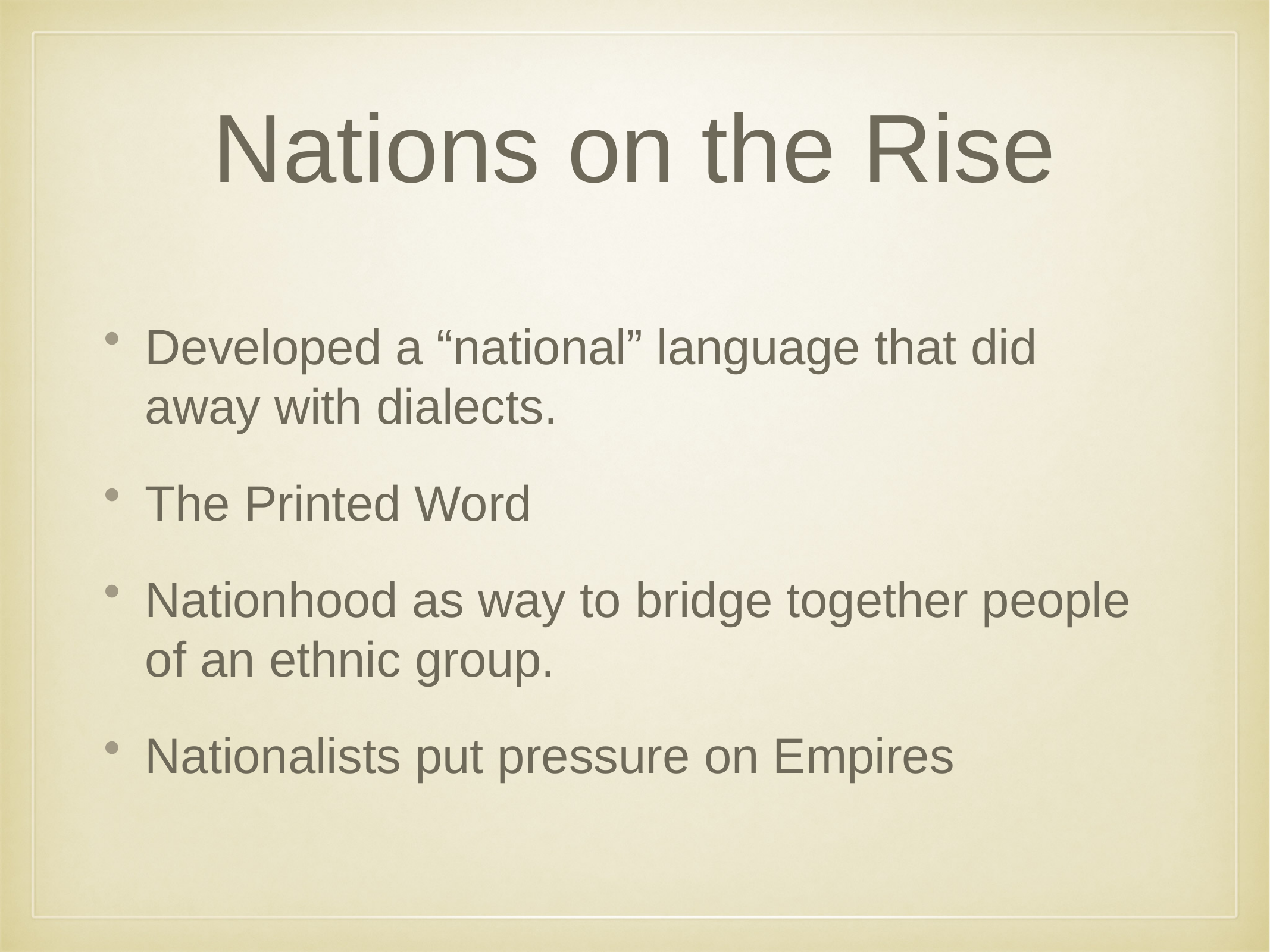

# Nations on the Rise
Developed a “national” language that did away with dialects.
The Printed Word
Nationhood as way to bridge together people of an ethnic group.
Nationalists put pressure on Empires